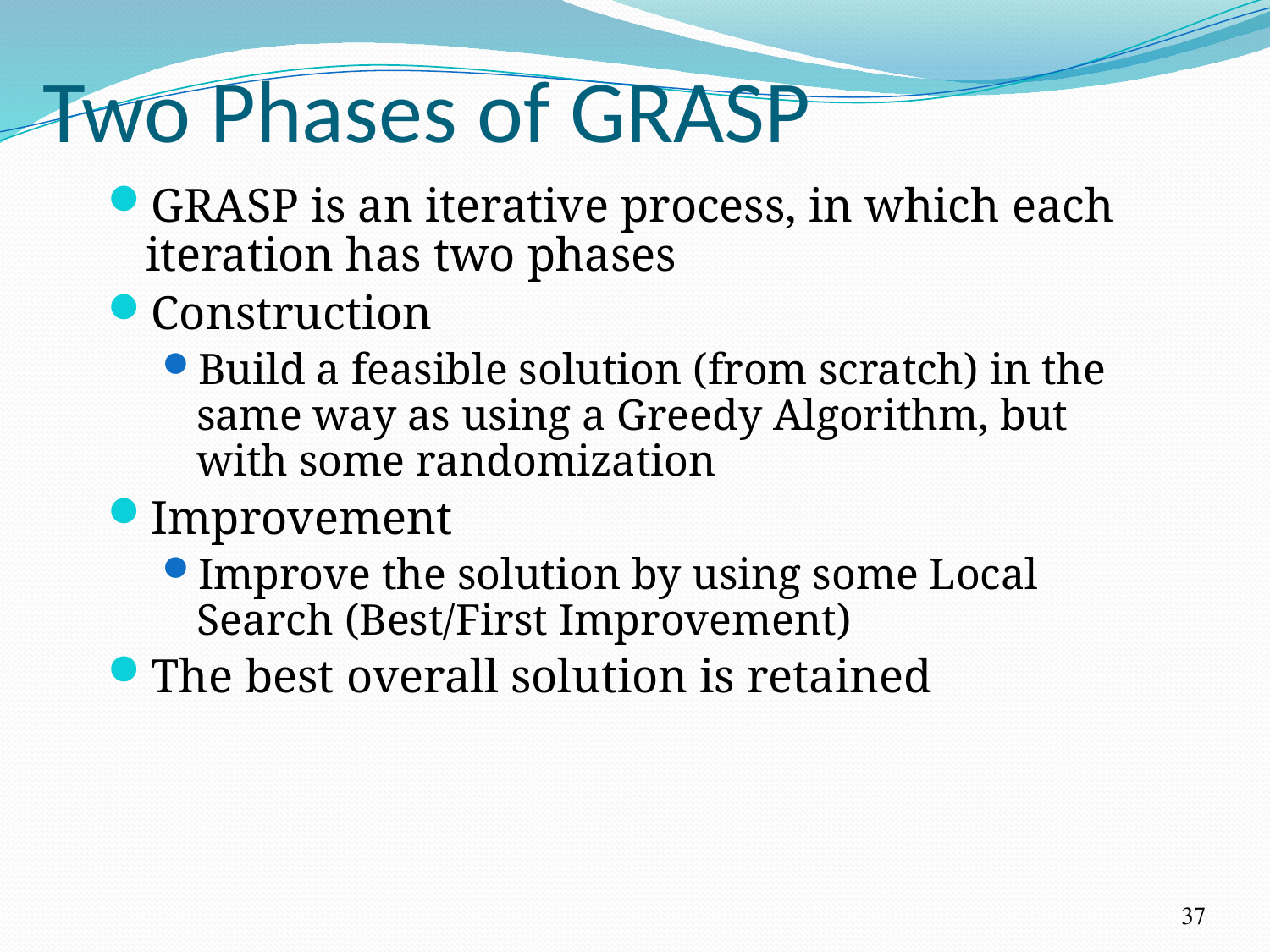

# Two Phases of GRASP
GRASP is an iterative process, in which each iteration has two phases
Construction
Build a feasible solution (from scratch) in the same way as using a Greedy Algorithm, but with some randomization
Improvement
Improve the solution by using some Local Search (Best/First Improvement)
The best overall solution is retained
37